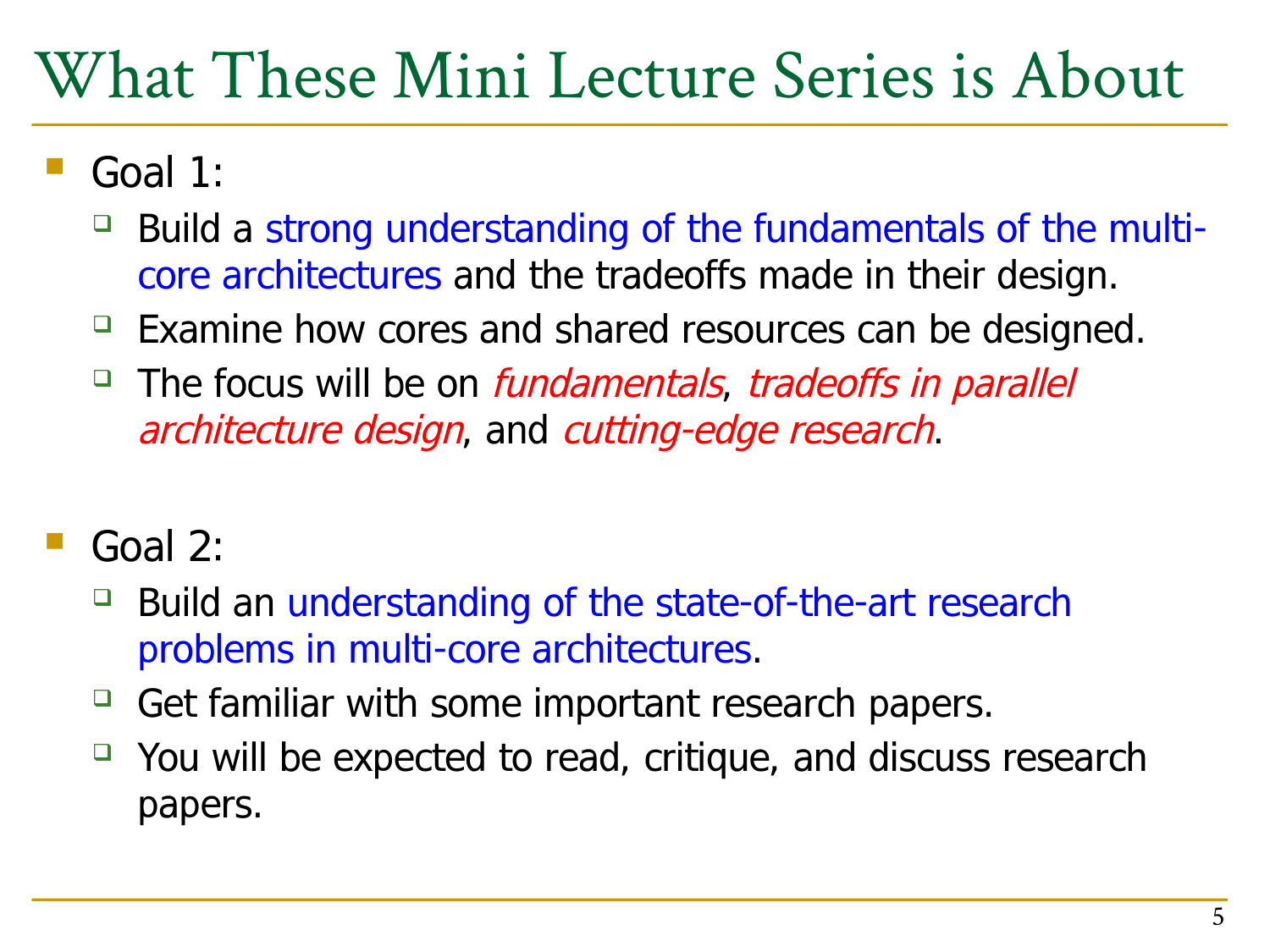

# What These Mini Lecture Series is About
Goal 1:
Build a strong understanding of the fundamentals of the multi-core architectures and the tradeoffs made in their design.
Examine how cores and shared resources can be designed.
The focus will be on fundamentals, tradeoffs in parallel architecture design, and cutting-edge research.

Goal 2:
Build an understanding of the state-of-the-art research problems in multi-core architectures.
Get familiar with some important research papers.
You will be expected to read, critique, and discuss research papers.
5